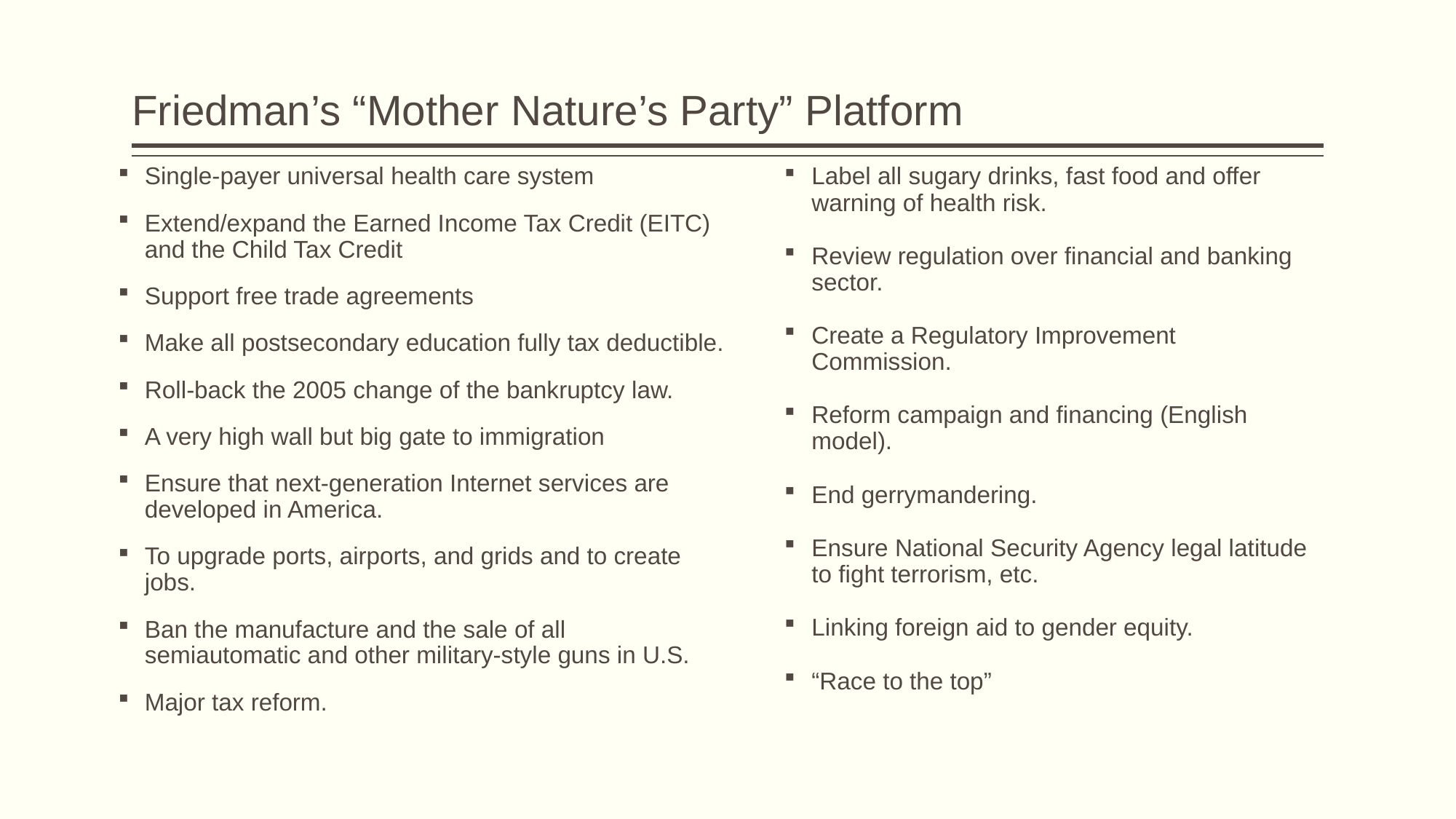

# Friedman’s “Mother Nature’s Party” Platform
Single-payer universal health care system
Extend/expand the Earned Income Tax Credit (EITC) and the Child Tax Credit
Support free trade agreements
Make all postsecondary education fully tax deductible.
Roll-back the 2005 change of the bankruptcy law.
A very high wall but big gate to immigration
Ensure that next-generation Internet services are developed in America.
To upgrade ports, airports, and grids and to create jobs.
Ban the manufacture and the sale of all semiautomatic and other military-style guns in U.S.
Major tax reform.

Label all sugary drinks, fast food and offer warning of health risk.
Review regulation over financial and banking sector.
Create a Regulatory Improvement Commission.
Reform campaign and financing (English model).
End gerrymandering.
Ensure National Security Agency legal latitude to fight terrorism, etc.
Linking foreign aid to gender equity.
“Race to the top”